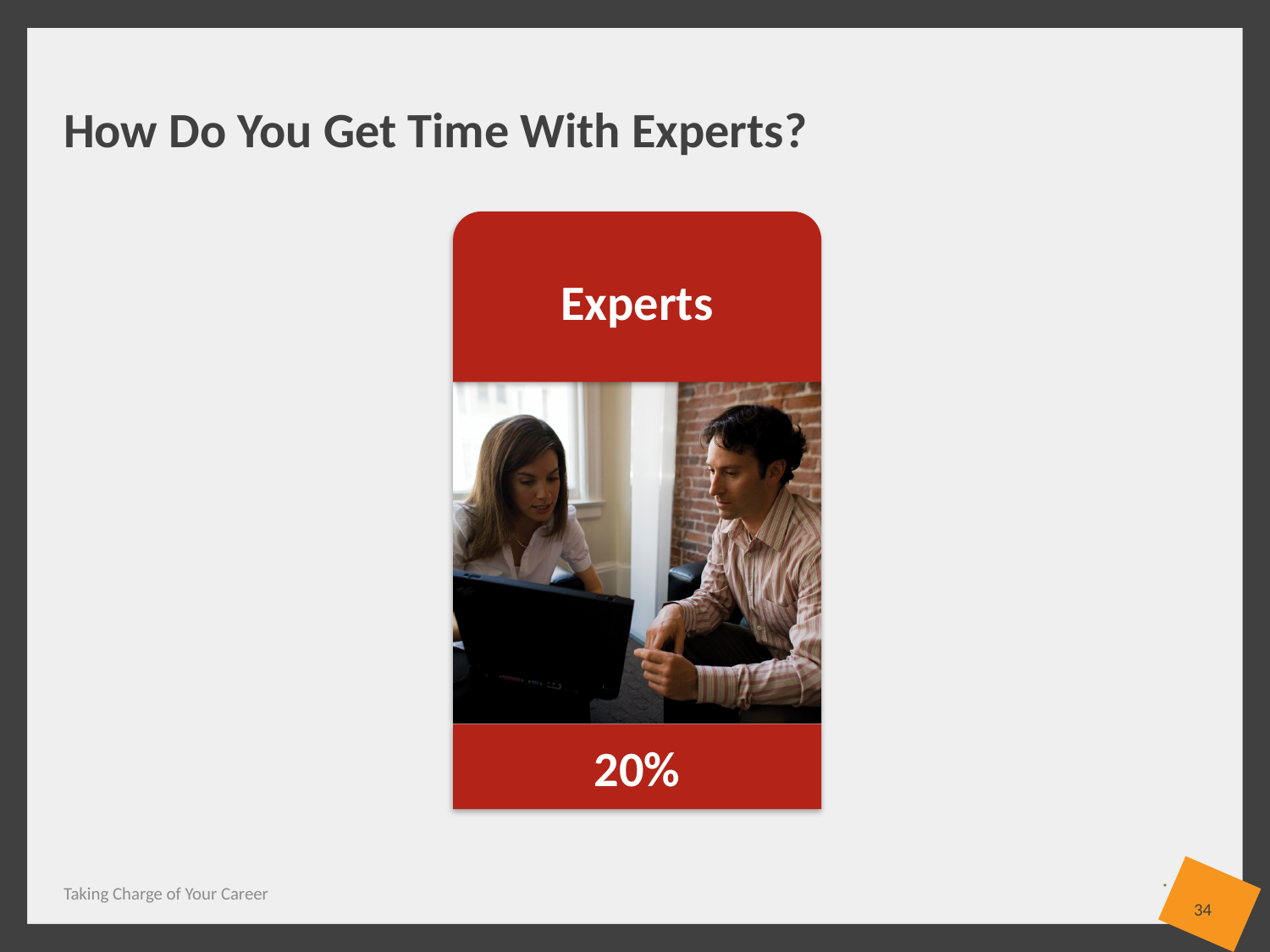

# How Do You Get Time With Experts?
Experts

20%
Taking Charge of Your Career
34